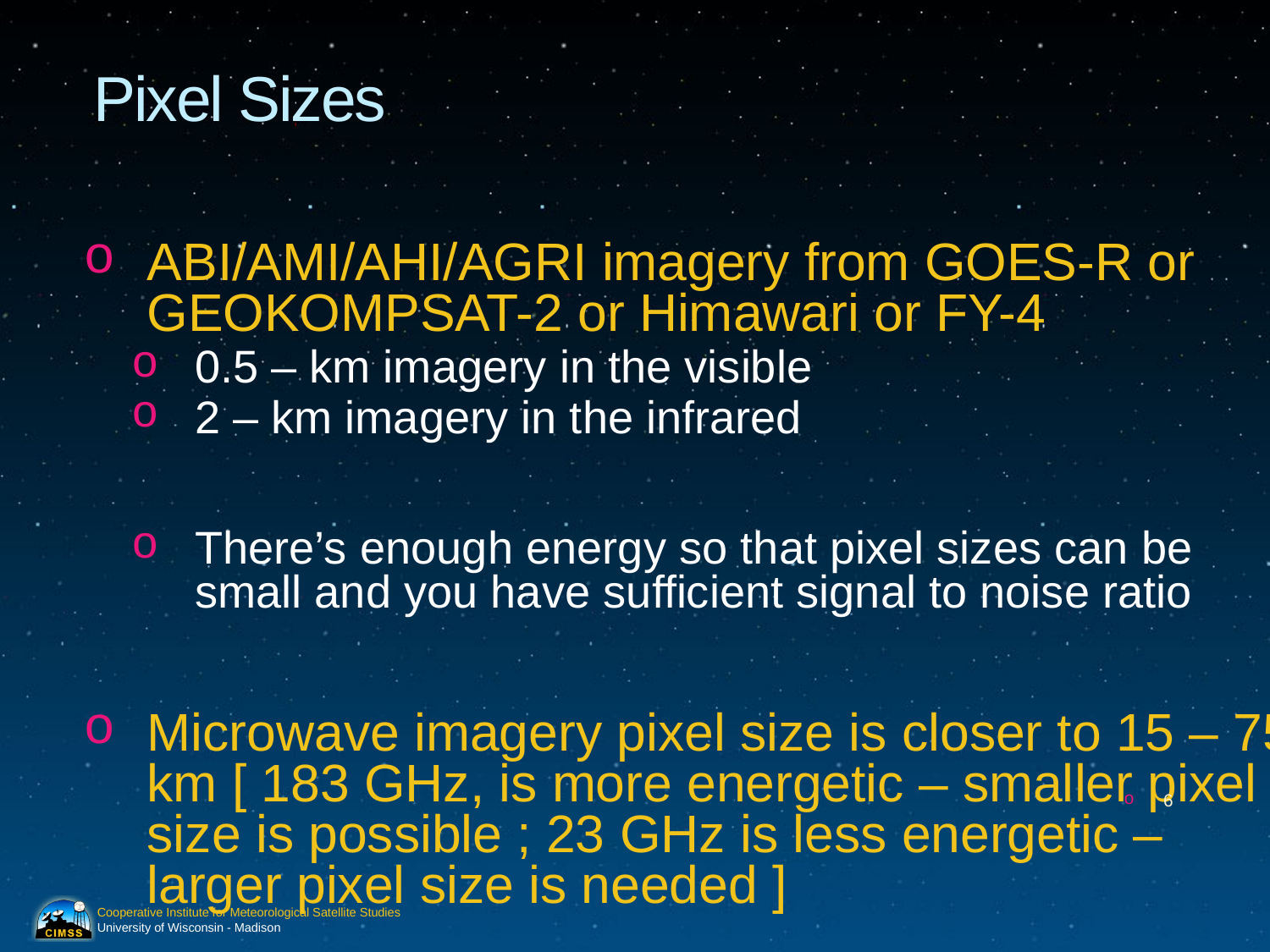

# Pixel Sizes

ABI/AMI/AHI/AGRI imagery from GOES-R or GEOKOMPSAT-2 or Himawari or FY-4
0.5 – km imagery in the visible
2 – km imagery in the infrared

There’s enough energy so that pixel sizes can be small and you have sufficient signal to noise ratio

Microwave imagery pixel size is closer to 15 – 75 km [ 183 GHz, is more energetic – smaller pixel size is possible ; 23 GHz is less energetic – larger pixel size is needed ]
6